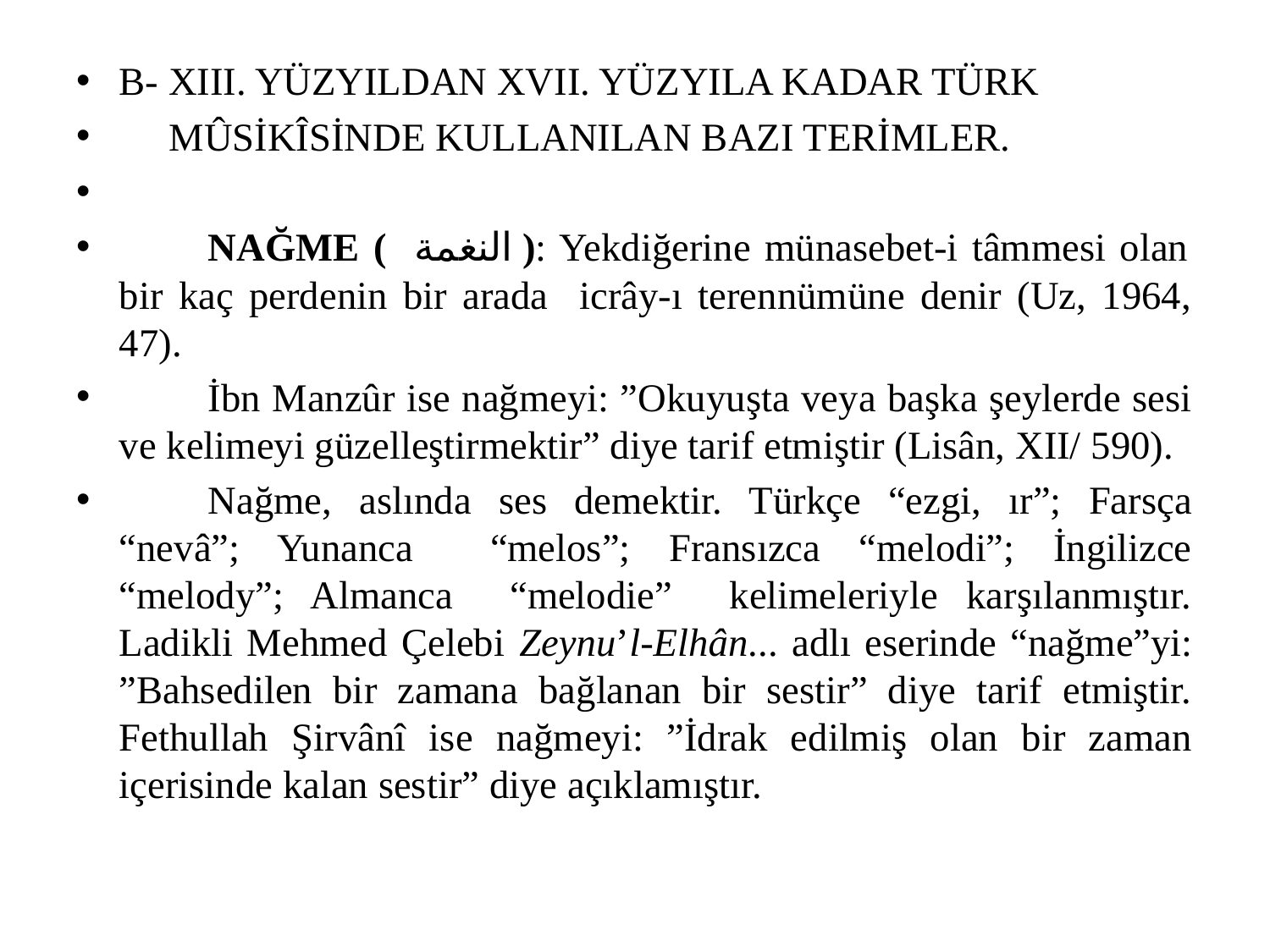

#
B- XIII. YÜZYILDAN XVII. YÜZYILA KADAR TÜRK
     MÛSİKÎSİNDE KULLANILAN BAZI TERİMLER.

	NAĞME (  النغمة ): Yekdiğerine münasebet-i tâmmesi olan bir kaç perdenin bir arada  icrây-ı terennümüne denir (Uz, 1964, 47).
	İbn Manzûr ise nağmeyi: ”Okuyuşta veya başka şeylerde sesi ve kelimeyi güzelleştirmektir” diye tarif etmiştir (Lisân, XII/ 590).
	Nağme, aslında ses demektir. Türkçe “ezgi, ır”; Farsça “nevâ”; Yunanca  “melos”; Fransızca “melodi”; İngilizce “melody”; Almanca  “melodie”  kelimeleriyle karşılanmıştır. Ladikli Mehmed Çelebi Zeynu’l-Elhân... adlı eserinde “nağme”yi: ”Bahsedilen bir zamana bağlanan bir sestir” diye tarif etmiştir. Fethullah Şirvânî ise nağmeyi: ”İdrak edilmiş olan bir zaman içerisinde kalan sestir” diye açıklamıştır.